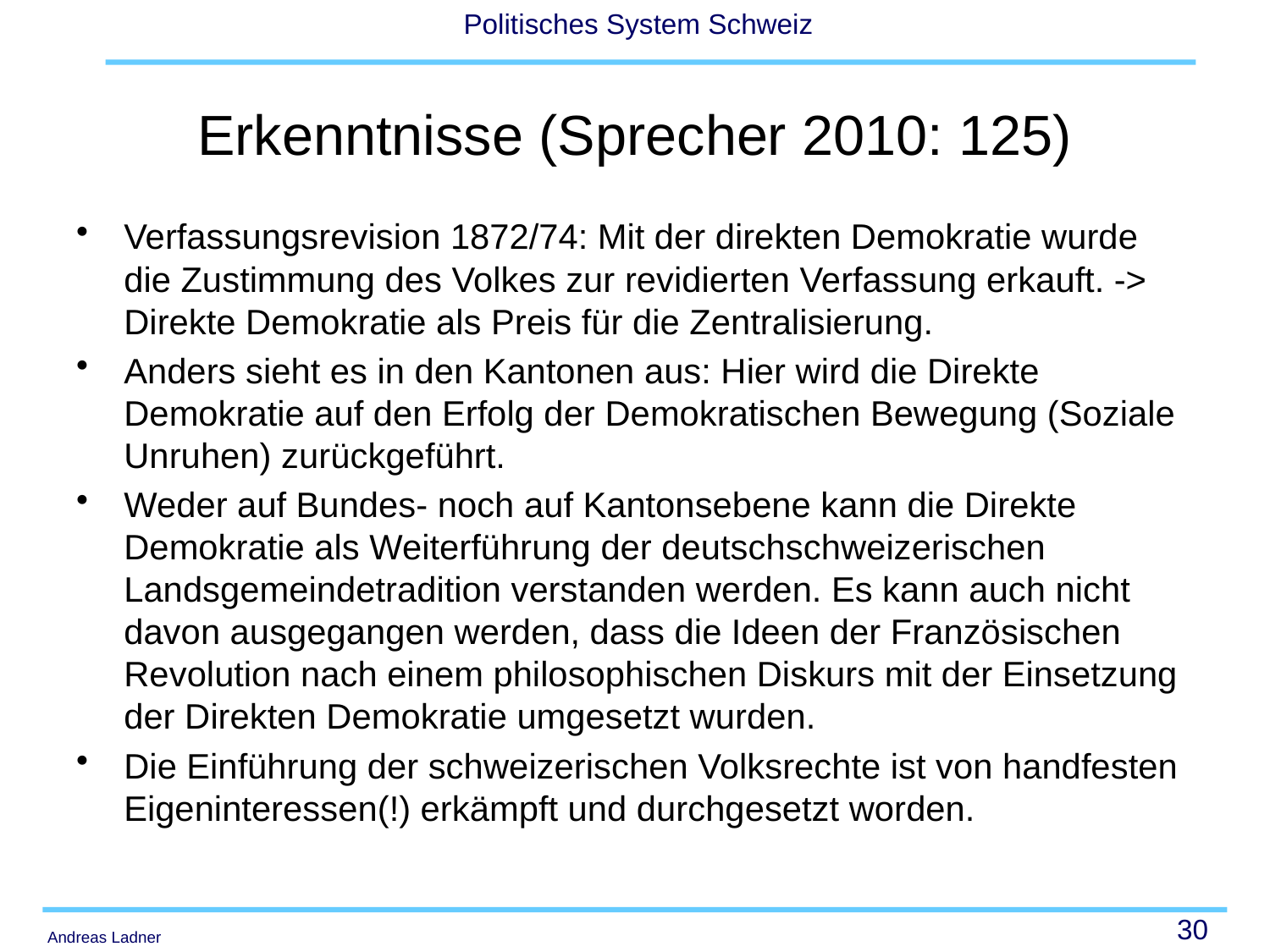

# Erkenntnisse (Sprecher 2010: 125)
Verfassungsrevision 1872/74: Mit der direkten Demokratie wurde die Zustimmung des Volkes zur revidierten Verfassung erkauft. -> Direkte Demokratie als Preis für die Zentralisierung.
Anders sieht es in den Kantonen aus: Hier wird die Direkte Demokratie auf den Erfolg der Demokratischen Bewegung (Soziale Unruhen) zurückgeführt.
Weder auf Bundes- noch auf Kantonsebene kann die Direkte Demokratie als Weiterführung der deutschschweizerischen Landsgemeindetradition verstanden werden. Es kann auch nicht davon ausgegangen werden, dass die Ideen der Französischen Revolution nach einem philosophischen Diskurs mit der Einsetzung der Direkten Demokratie umgesetzt wurden.
Die Einführung der schweizerischen Volksrechte ist von handfesten Eigeninteressen(!) erkämpft und durchgesetzt worden.